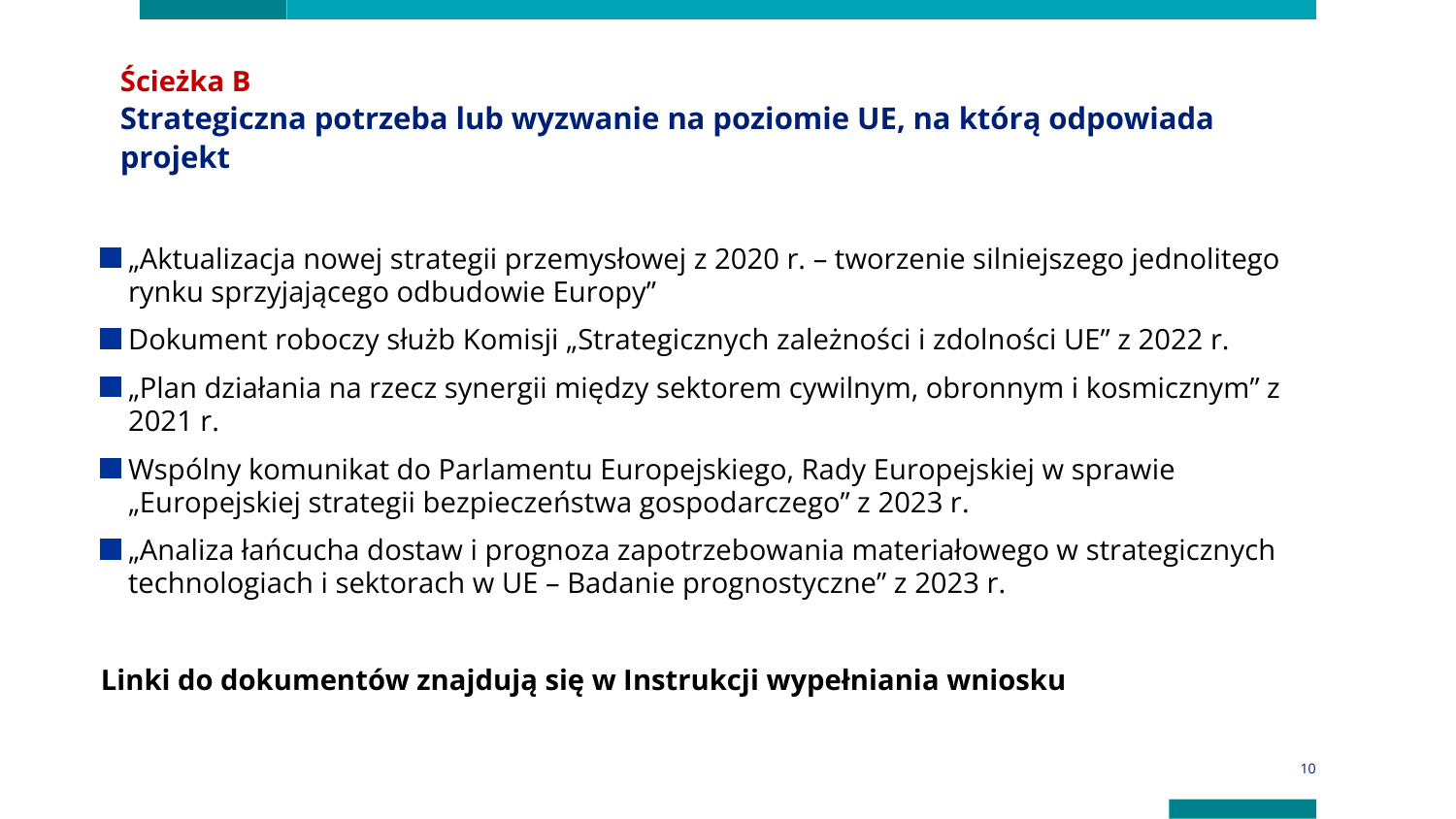

# Ścieżka B Strategiczna potrzeba lub wyzwanie na poziomie UE, na którą odpowiada projekt
„Aktualizacja nowej strategii przemysłowej z 2020 r. – tworzenie silniejszego jednolitego rynku sprzyjającego odbudowie Europy”
Dokument roboczy służb Komisji „Strategicznych zależności i zdolności UE” z 2022 r.
„Plan działania na rzecz synergii między sektorem cywilnym, obronnym i kosmicznym” z 2021 r.
Wspólny komunikat do Parlamentu Europejskiego, Rady Europejskiej w sprawie „Europejskiej strategii bezpieczeństwa gospodarczego” z 2023 r.
„Analiza łańcucha dostaw i prognoza zapotrzebowania materiałowego w strategicznych technologiach i sektorach w UE – Badanie prognostyczne” z 2023 r.

Linki do dokumentów znajdują się w Instrukcji wypełniania wniosku
10